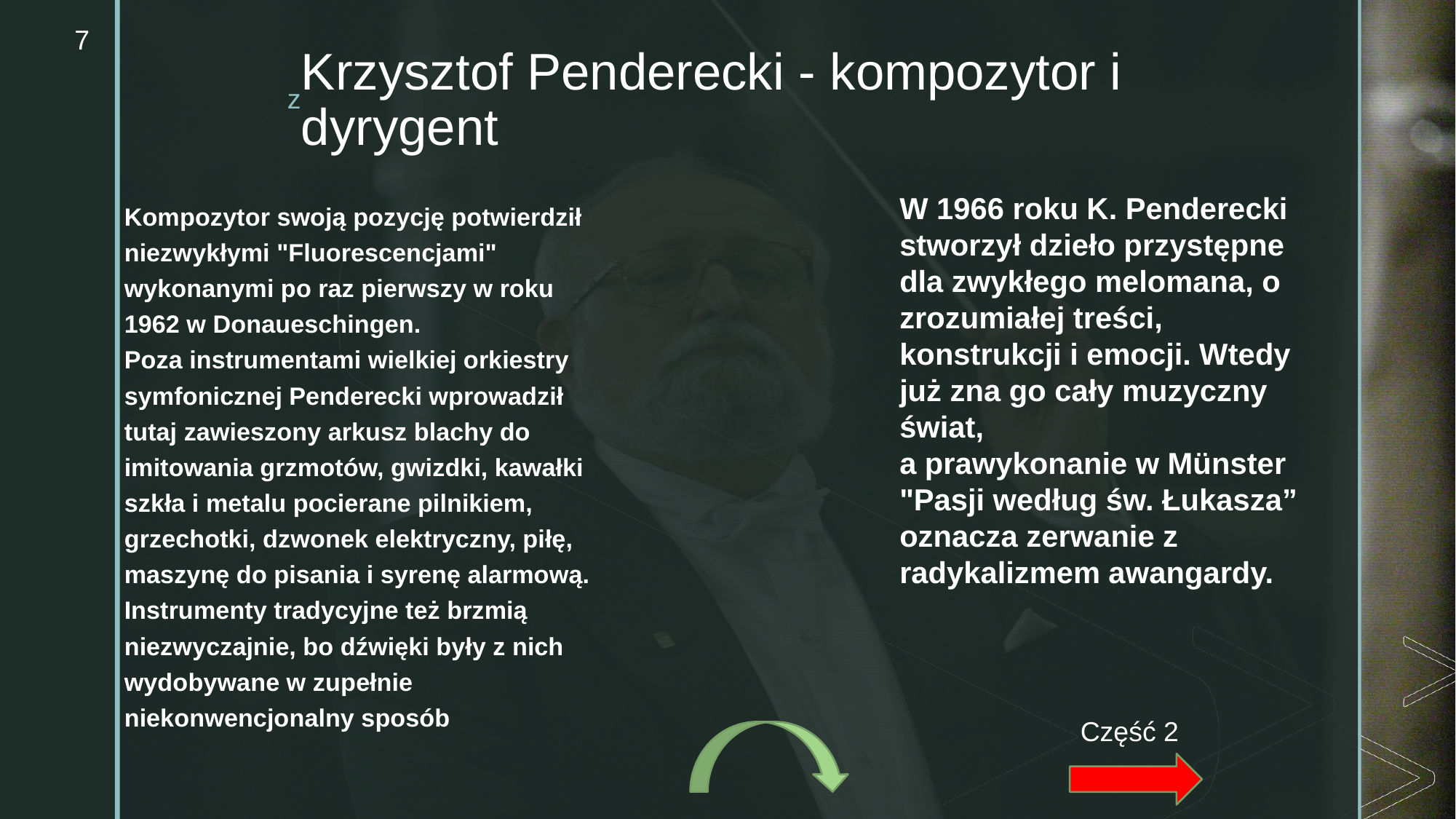

7
# Krzysztof Penderecki - kompozytor i dyrygent
Kompozytor swoją pozycję potwierdził niezwykłymi "Fluorescencjami" wykonanymi po raz pierwszy w roku 1962 w Donaueschingen.
Poza instrumentami wielkiej orkiestry symfonicznej Penderecki wprowadził tutaj zawieszony arkusz blachy do imitowania grzmotów, gwizdki, kawałki szkła i metalu pocierane pilnikiem, grzechotki, dzwonek elektryczny, piłę, maszynę do pisania i syrenę alarmową.
Instrumenty tradycyjne też brzmią niezwyczajnie, bo dźwięki były z nich wydobywane w zupełnie niekonwencjonalny sposób
W 1966 roku K. Penderecki stworzył dzieło przystępne dla zwykłego melomana, o zrozumiałej treści, konstrukcji i emocji. Wtedy już zna go cały muzyczny świat,
a prawykonanie w Münster "Pasji według św. Łukasza” oznacza zerwanie z radykalizmem awangardy.

Część 2